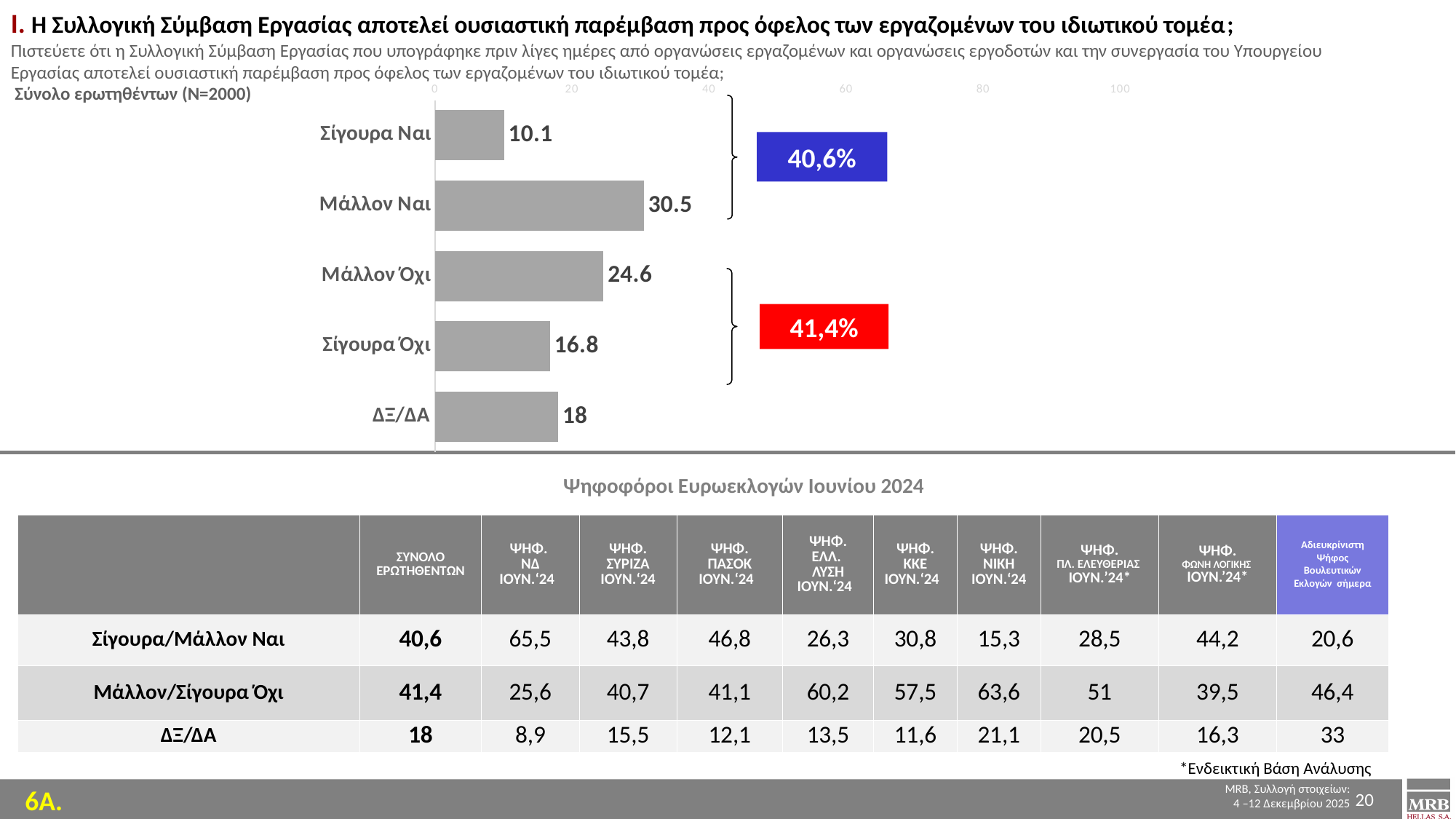

I. H Συλλογική Σύμβαση Εργασίας αποτελεί ουσιαστική παρέμβαση προς όφελος των εργαζομένων του ιδιωτικού τομέα;
Πιστεύετε ότι η Συλλογική Σύμβαση Εργασίας που υπογράφηκε πριν λίγες ημέρες από οργανώσεις εργαζομένων και οργανώσεις εργοδοτών και την συνεργασία του Υπουργείου
Εργασίας αποτελεί ουσιαστική παρέμβαση προς όφελος των εργαζομένων του ιδιωτικού τομέα;
 Σύνολο ερωτηθέντων (Ν=2000)

### Chart

| Category | Series 1 |
|---|---|
| Σίγουρα Ναι | 10.1 |
| Μάλλον Ναι | 30.5 |
| Μάλλον Όχι | 24.6 |
| Σίγουρα Όχι | 16.8 |
| ΔΞ/ΔΑ | 18.0 |
40,6%

41,4%
Ψηφοφόροι Ευρωεκλογών Ιουνίου 2024
|  | ΣΥΝΟΛΟ ΕΡΩΤΗΘΕΝΤΩΝ | ΨΗΦ. NΔ ΙΟΥΝ.‘24 | ΨΗΦ. ΣΥΡΙΖΑ ΙΟΥΝ.‘24 | ΨΗΦ. ΠΑΣΟΚ ΙΟΥΝ.‘24 | ΨΗΦ. ΕΛΛ. ΛΥΣΗ ΙΟΥΝ.‘24 | ΨΗΦ. ΚΚΕ ΙΟΥΝ.‘24 | ΨΗΦ. ΝΙΚΗ ΙΟΥΝ.‘24 | ΨΗΦ. ΠΛ. ΕΛΕΥΘΕΡΙΑΣ ΙΟΥΝ.’24\* | ΨΗΦ. ΦΩΝΗ ΛΟΓΙΚΗΣ ΙΟΥΝ.’24\* | Αδιευκρίνιστη Ψήφος Βουλευτικών Εκλογών σήμερα |
| --- | --- | --- | --- | --- | --- | --- | --- | --- | --- | --- |
| Σίγουρα/Μάλλον Ναι | 40,6 | 65,5 | 43,8 | 46,8 | 26,3 | 30,8 | 15,3 | 28,5 | 44,2 | 20,6 |
| Μάλλον/Σίγουρα Όχι | 41,4 | 25,6 | 40,7 | 41,1 | 60,2 | 57,5 | 63,6 | 51 | 39,5 | 46,4 |
| ΔΞ/ΔΑ | 18 | 8,9 | 15,5 | 12,1 | 13,5 | 11,6 | 21,1 | 20,5 | 16,3 | 33 |
%
*Ενδεικτική Βάση Ανάλυσης
20